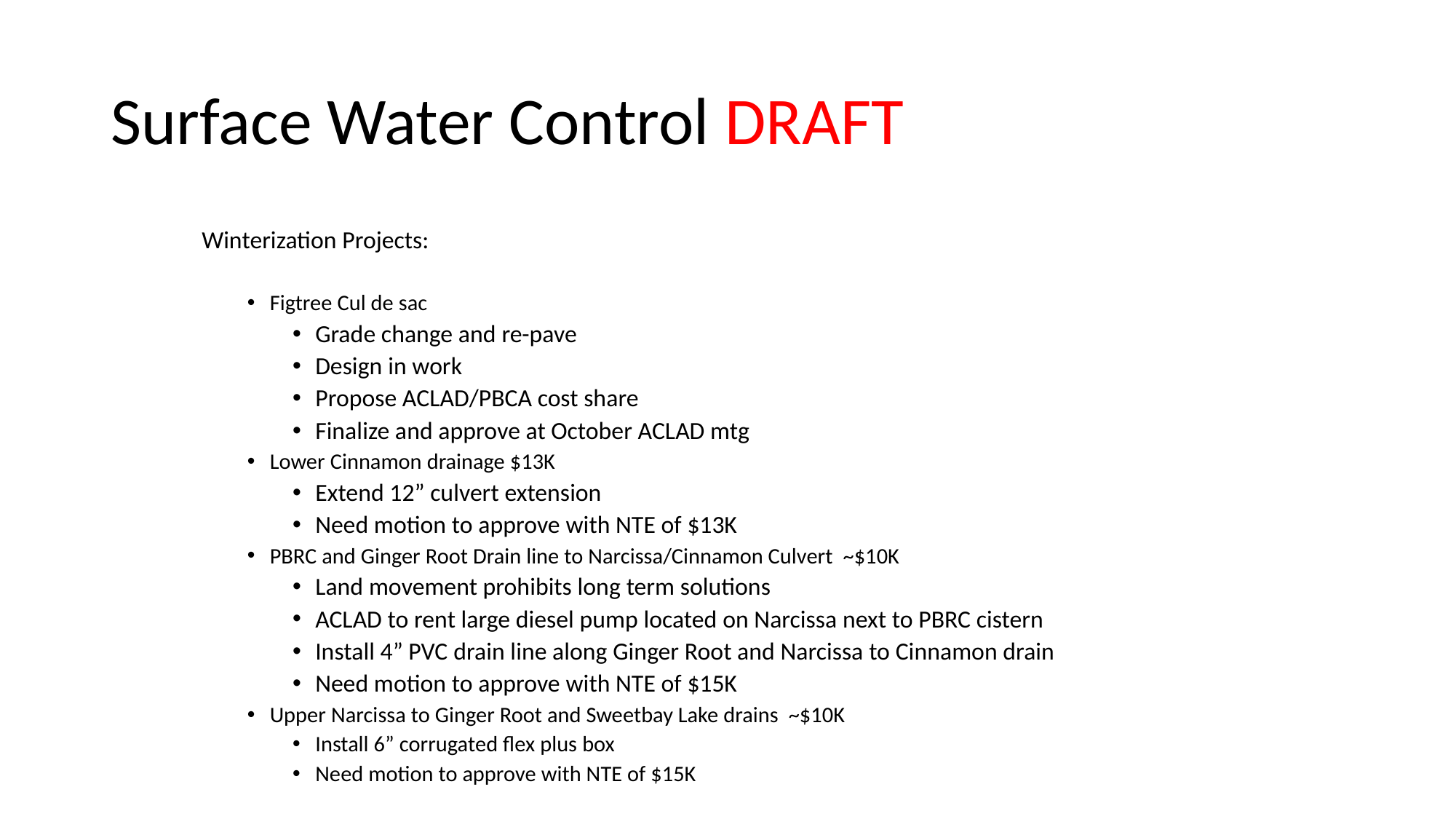

# Surface Water Control DRAFT
Winterization Projects:

Figtree Cul de sac
Grade change and re-pave
Design in work
Propose ACLAD/PBCA cost share
Finalize and approve at October ACLAD mtg
Lower Cinnamon drainage $13K
Extend 12” culvert extension
Need motion to approve with NTE of $13K
PBRC and Ginger Root Drain line to Narcissa/Cinnamon Culvert  ~$10K
Land movement prohibits long term solutions
ACLAD to rent large diesel pump located on Narcissa next to PBRC cistern
Install 4” PVC drain line along Ginger Root and Narcissa to Cinnamon drain
Need motion to approve with NTE of $15K
Upper Narcissa to Ginger Root and Sweetbay Lake drains  ~$10K
Install 6” corrugated flex plus box
Need motion to approve with NTE of $15K